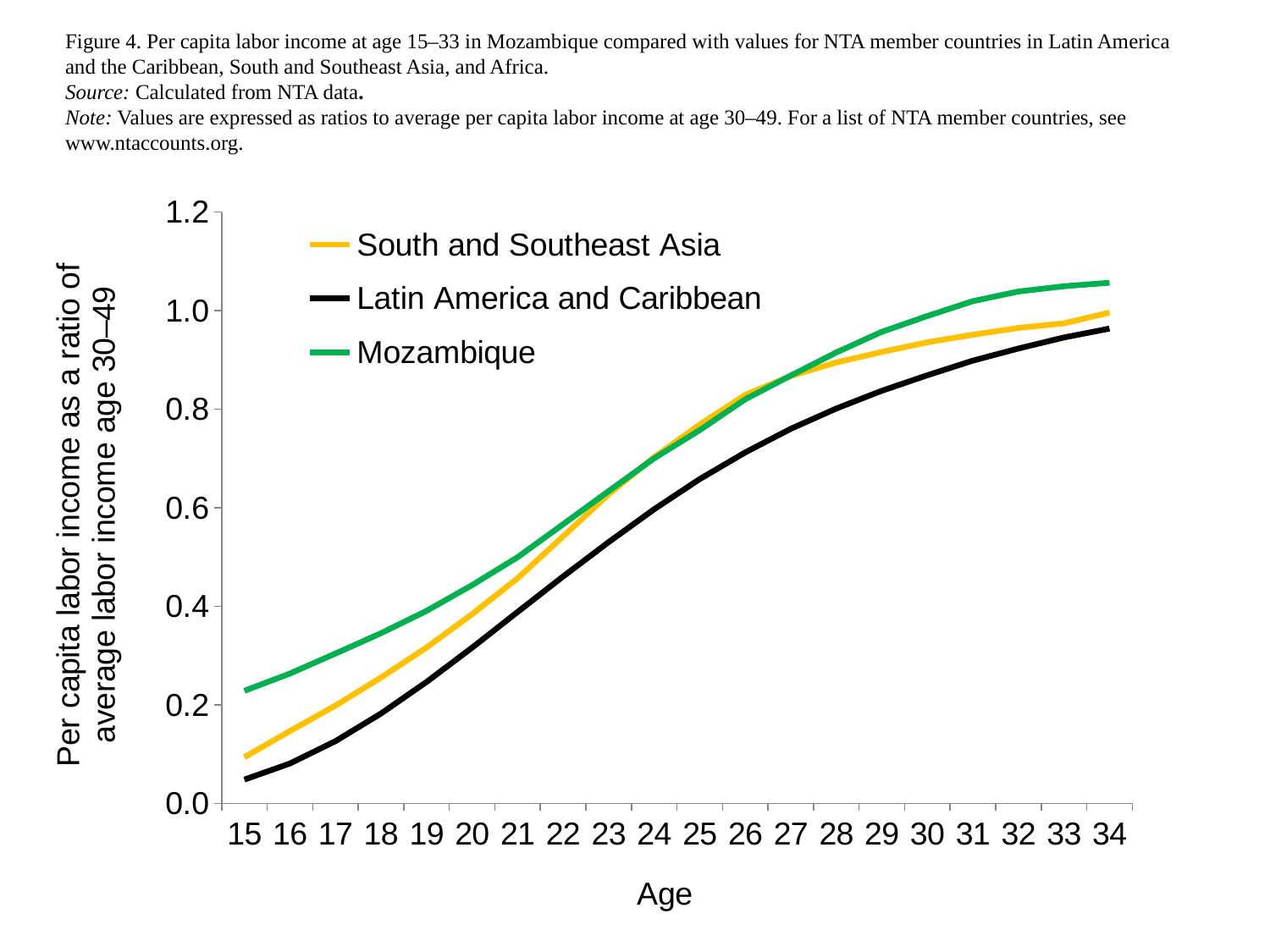

Figure 4. Per capita labor income at age 15–33 in Mozambique compared with values for NTA member countries in Latin America and the Caribbean, South and Southeast Asia, and Africa.
Source: Calculated from NTA data.
Note: Values are expressed as ratios to average per capita labor income at age 30–49. For a list of NTA member countries, see www.ntaccounts.org.

### Chart

| Category | South and Southeast Asia | Latin America and Caribbean  | Mozambique |
|---|---|---|---|
| 15 | 0.09375378508868652 | 0.04827423964626128 | 0.228409790676119 |
| 16 | 0.14681016656864268 | 0.08098166061797489 | 0.2635119242684813 |
| 17 | 0.1985195042785469 | 0.12633785238569847 | 0.30404954297210685 |
| 18 | 0.25540813486839326 | 0.1824355845100538 | 0.3453353807518065 |
| 19 | 0.3164030128732244 | 0.2464764328195381 | 0.39067681752347383 |
| 20 | 0.38394872075062797 | 0.31597014325675765 | 0.44288292167575927 |
| 21 | 0.4569301880864573 | 0.38848882642772636 | 0.4995690568352102 |
| 22 | 0.5419840141727833 | 0.4605173201010899 | 0.5665915026894222 |
| 23 | 0.6274340510429799 | 0.5303663111818602 | 0.6339004822124931 |
| 24 | 0.7026137400668997 | 0.5970779917655809 | 0.7003485160071702 |
| 25 | 0.7688100349240091 | 0.6582582862102636 | 0.7575405978365437 |
| 26 | 0.8292219372713839 | 0.7123242773693388 | 0.8201356571492989 |
| 27 | 0.867494144496249 | 0.7602404934691012 | 0.8683213065787861 |
| 28 | 0.8949304831193956 | 0.8014006568682338 | 0.915176197967242 |
| 29 | 0.9161508037038902 | 0.8375396059015854 | 0.9571100293705697 |
| 30 | 0.9359052071622288 | 0.8689927887209647 | 0.9892518552023508 |
| 31 | 0.951158859563454 | 0.8986117418238683 | 1.0193242266382898 |
| 32 | 0.9649561447850349 | 0.923223800662247 | 1.0388592599363897 |
| 33 | 0.9743486975800609 | 0.9456309809447938 | 1.0495805508896259 |
| 34 | 0.9961650673126728 | 0.9636963644683971 | 1.0566163684686953 |